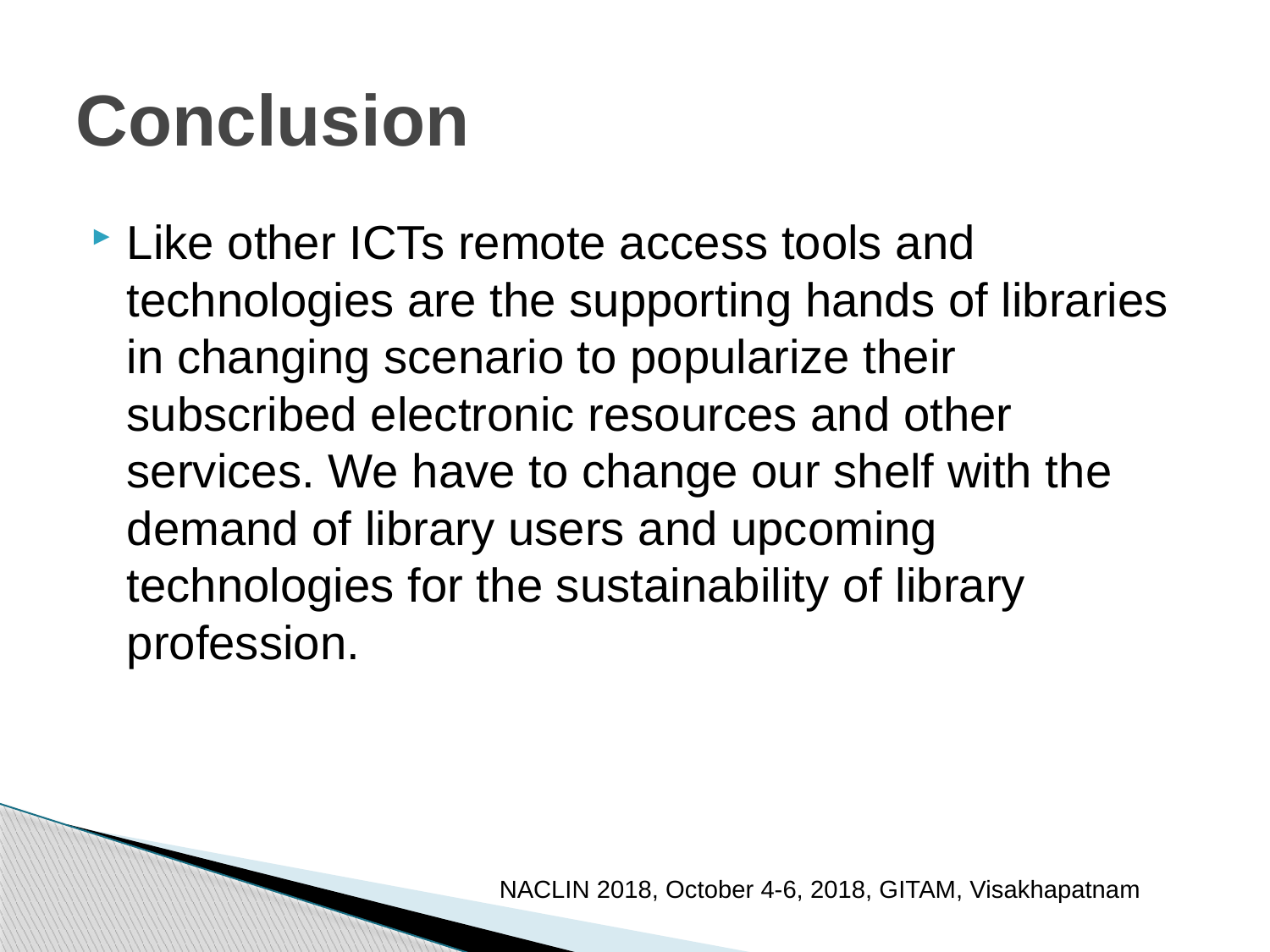

# Conclusion
Like other ICTs remote access tools and technologies are the supporting hands of libraries in changing scenario to popularize their subscribed electronic resources and other services. We have to change our shelf with the demand of library users and upcoming technologies for the sustainability of library profession.

NACLIN 2018, October 4-6, 2018, GITAM, Visakhapatnam